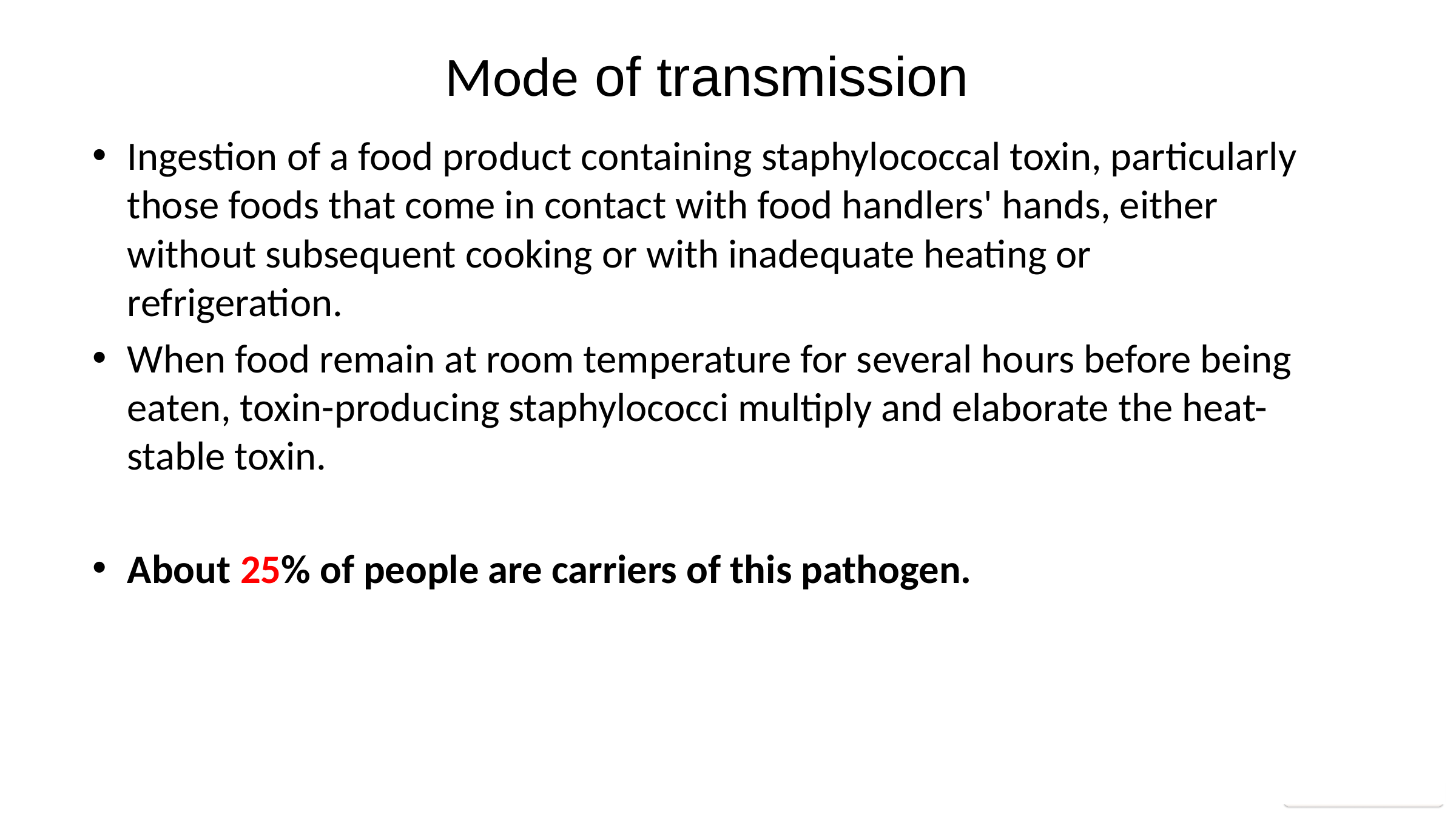

Mode of transmission
Ingestion of a food product containing staphylococcal toxin, particularly those foods that come in contact with food handlers' hands, either without subsequent cooking or with inadequate heating or refrigeration.
When food remain at room temperature for several hours before being eaten, toxin-producing staphylococci multiply and elaborate the heat-stable toxin.

About 25% of people are carriers of this pathogen.